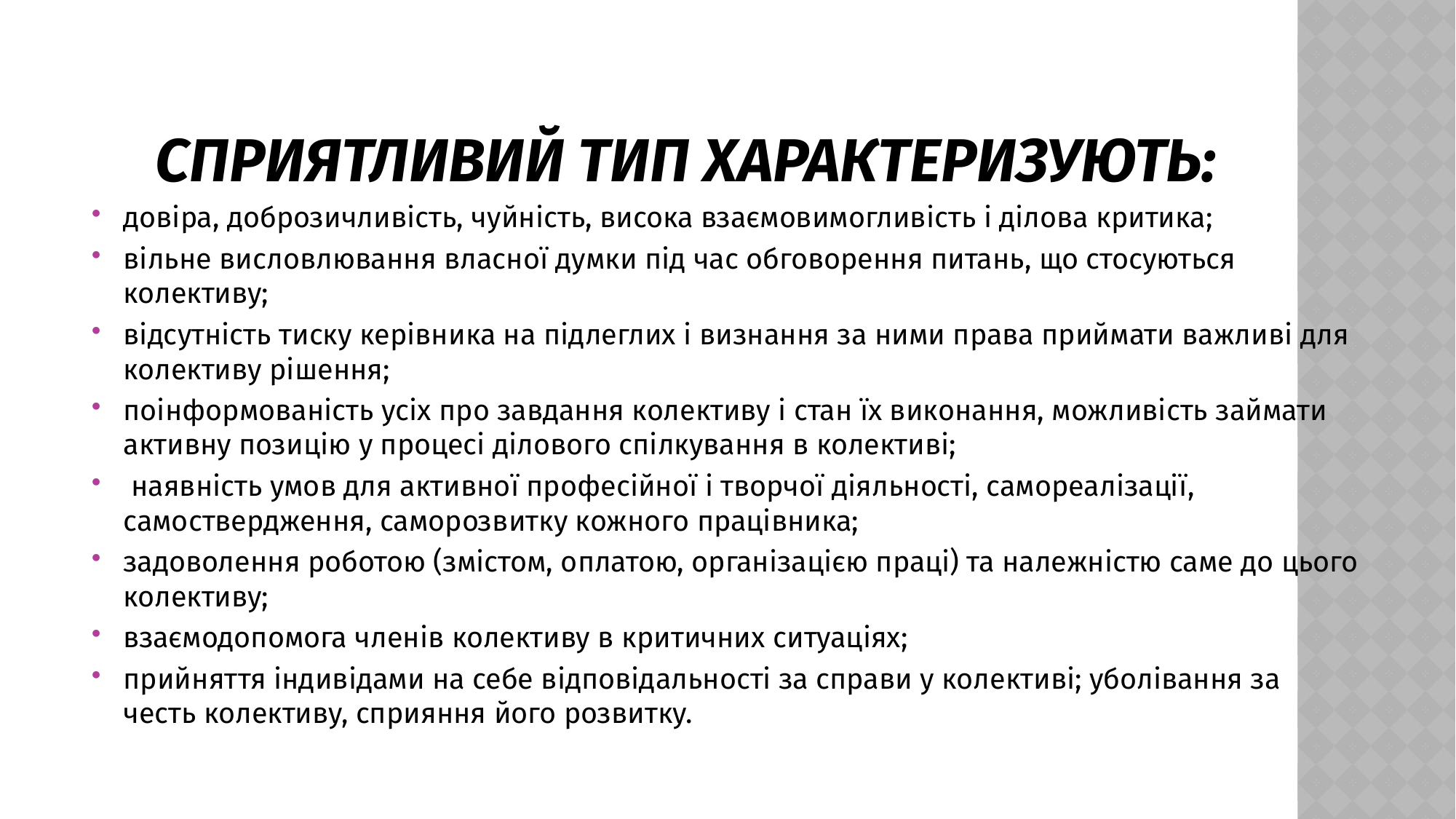

# Сприятливий тип характеризують:
довіра, доброзичливість, чуйність, висока взаємовимогливість і ділова критика;
вільне висловлювання власної думки під час обговорення питань, що стосуються колективу;
відсутність тиску керівника на підлеглих і визнання за ними права приймати важливі для колективу рішення;
поінформованість усіх про завдання колективу і стан їх виконання, можливість займати активну позицію у процесі ділового спілкування в колективі;
 наявність умов для активної професійної і творчої діяльності, самореалізації, самоствердження, саморозвитку кожного працівника;
задоволення роботою (змістом, оплатою, організацією праці) та належністю саме до цього колективу;
взаємодопомога членів колективу в критичних ситуаціях;
прийняття індивідами на себе відповідальності за справи у колективі; уболівання за честь колективу, сприяння його розвитку.